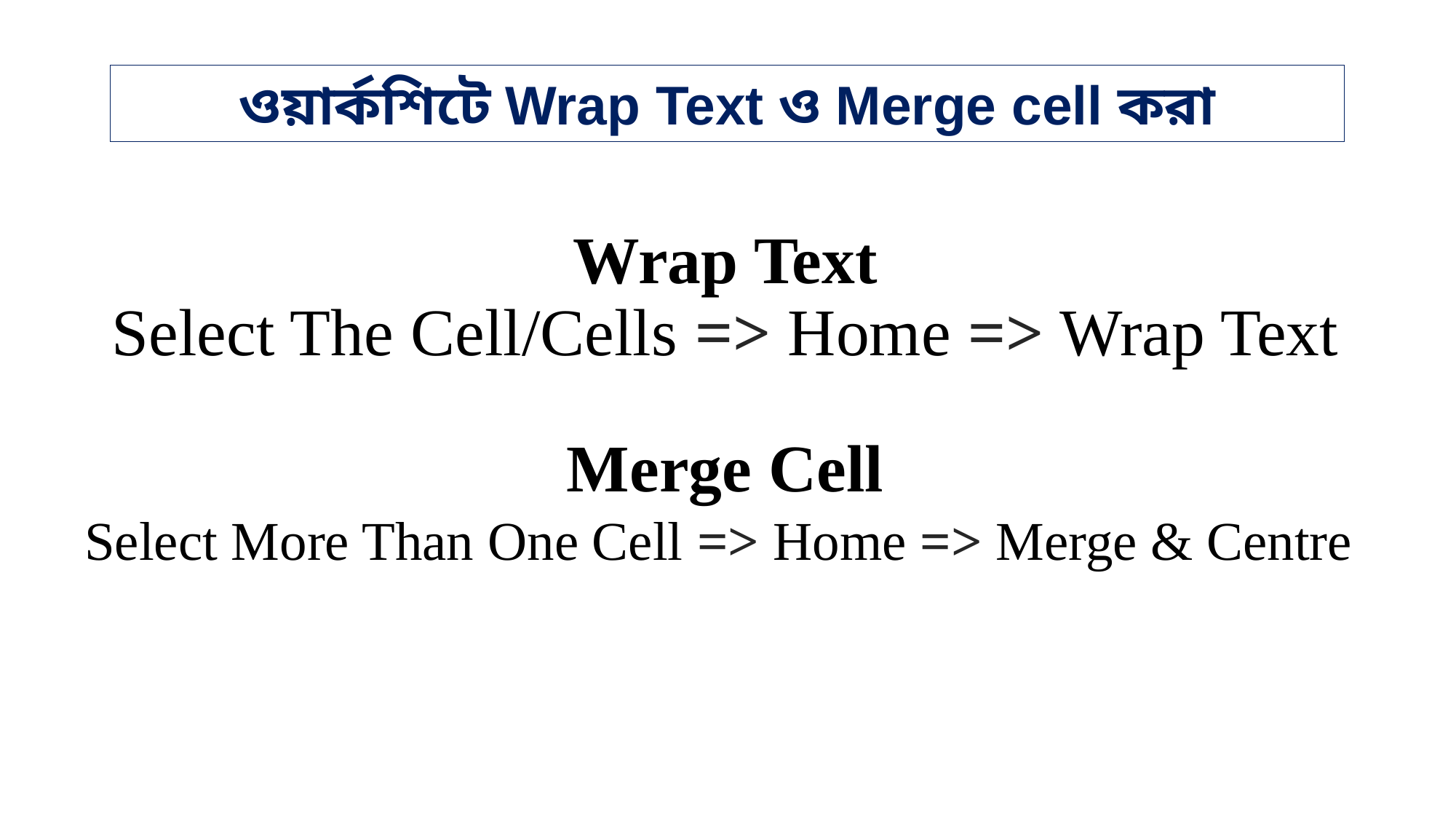

ওয়ার্কশিটে Wrap Text ও Merge cell করা
# Wrap Text Select The Cell/Cells => Home => Wrap Text
Merge Cell
Select More Than One Cell => Home => Merge & Centre